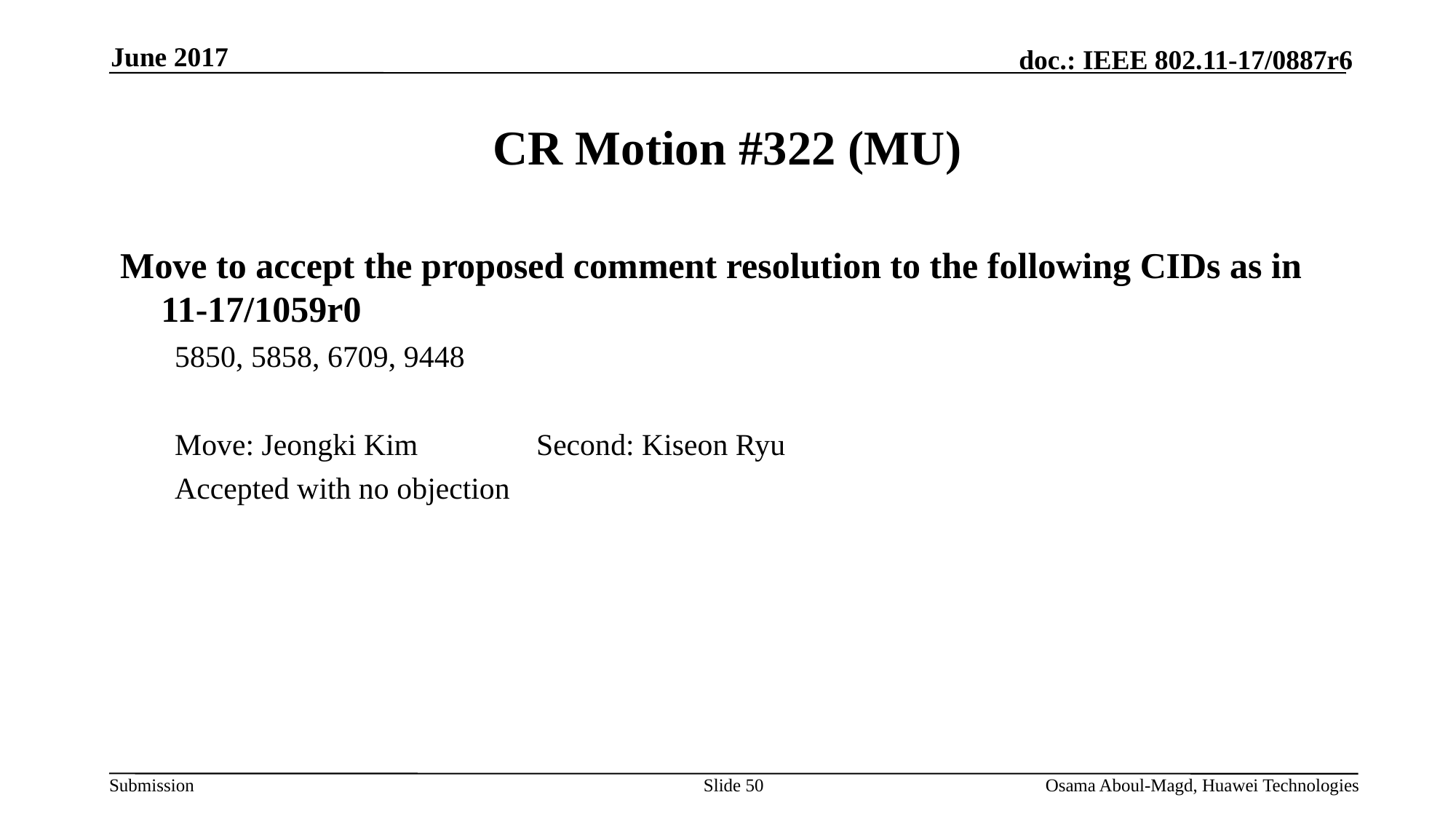

June 2017
# CR Motion #322 (MU)
Move to accept the proposed comment resolution to the following CIDs as in 11-17/1059r0
5850, 5858, 6709, 9448

Move: Jeongki Kim 		Second: Kiseon Ryu
Accepted with no objection

Slide 50
Osama Aboul-Magd, Huawei Technologies